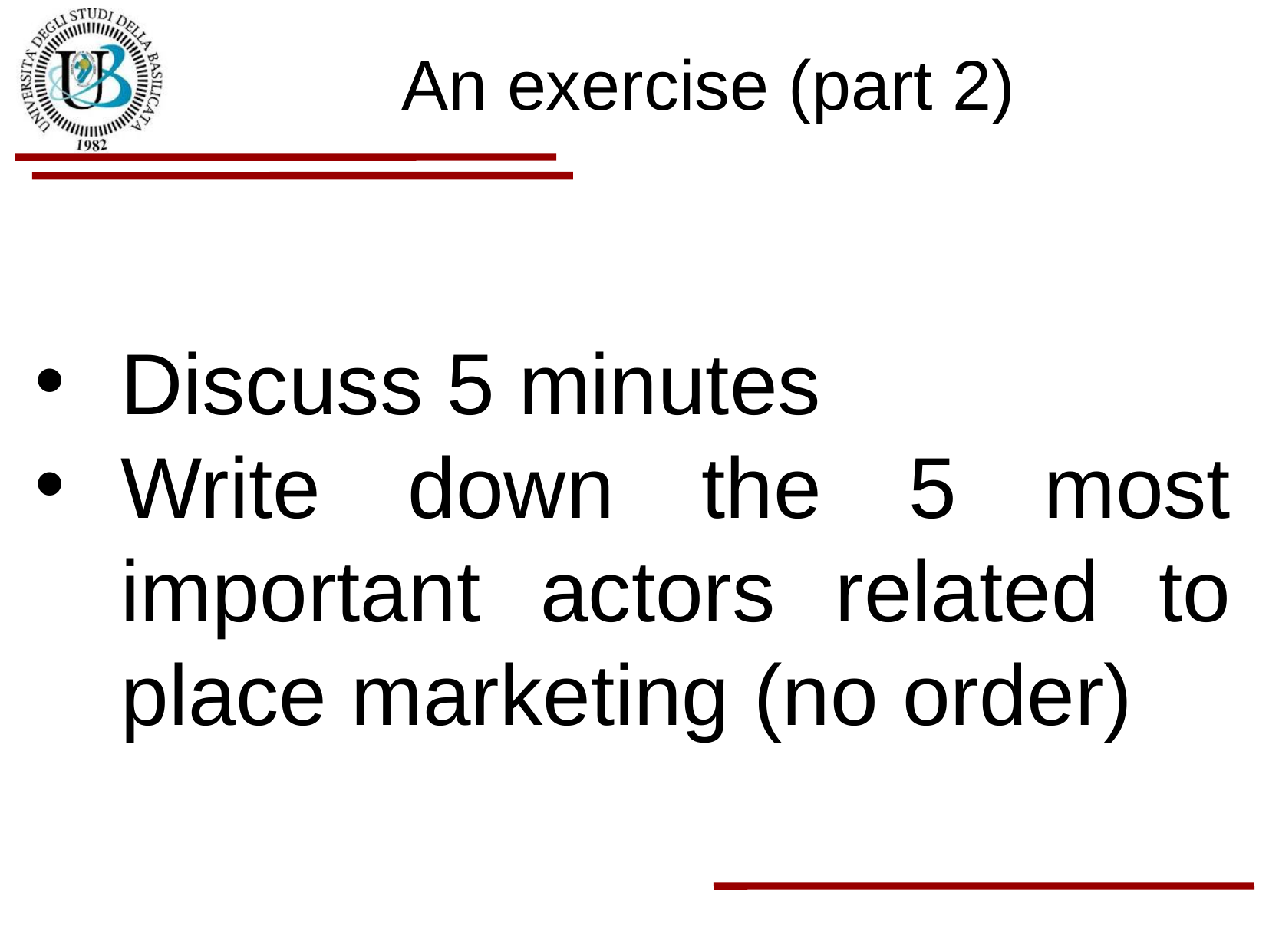

An exercise (part 2)
Discuss 5 minutes
Write down the 5 most important actors related to place marketing (no order)